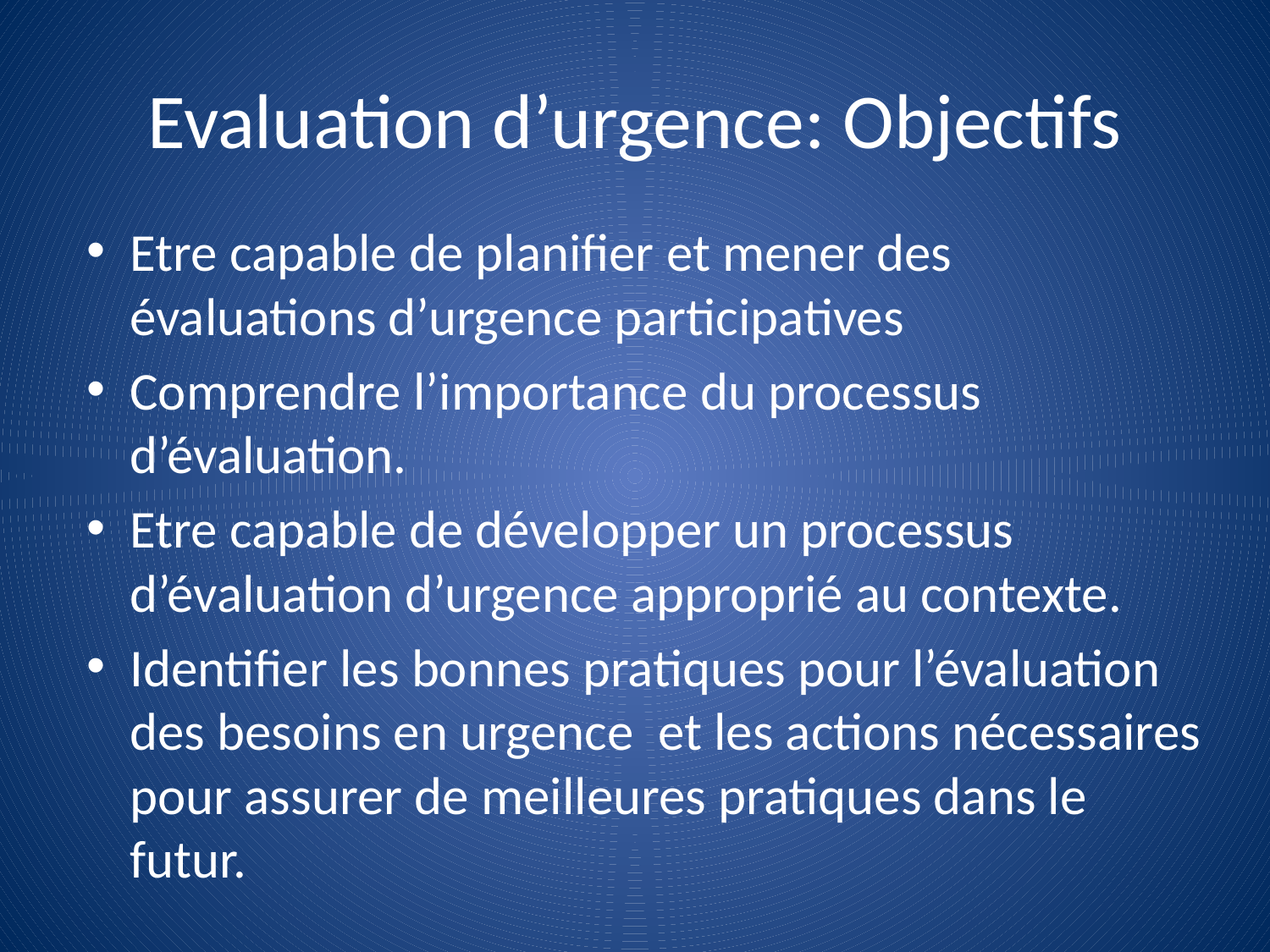

# Evaluation d’urgence: Objectifs
Etre capable de planifier et mener des évaluations d’urgence participatives
Comprendre l’importance du processus d’évaluation.
Etre capable de développer un processus d’évaluation d’urgence approprié au contexte.
Identifier les bonnes pratiques pour l’évaluation des besoins en urgence  et les actions nécessaires pour assurer de meilleures pratiques dans le futur.